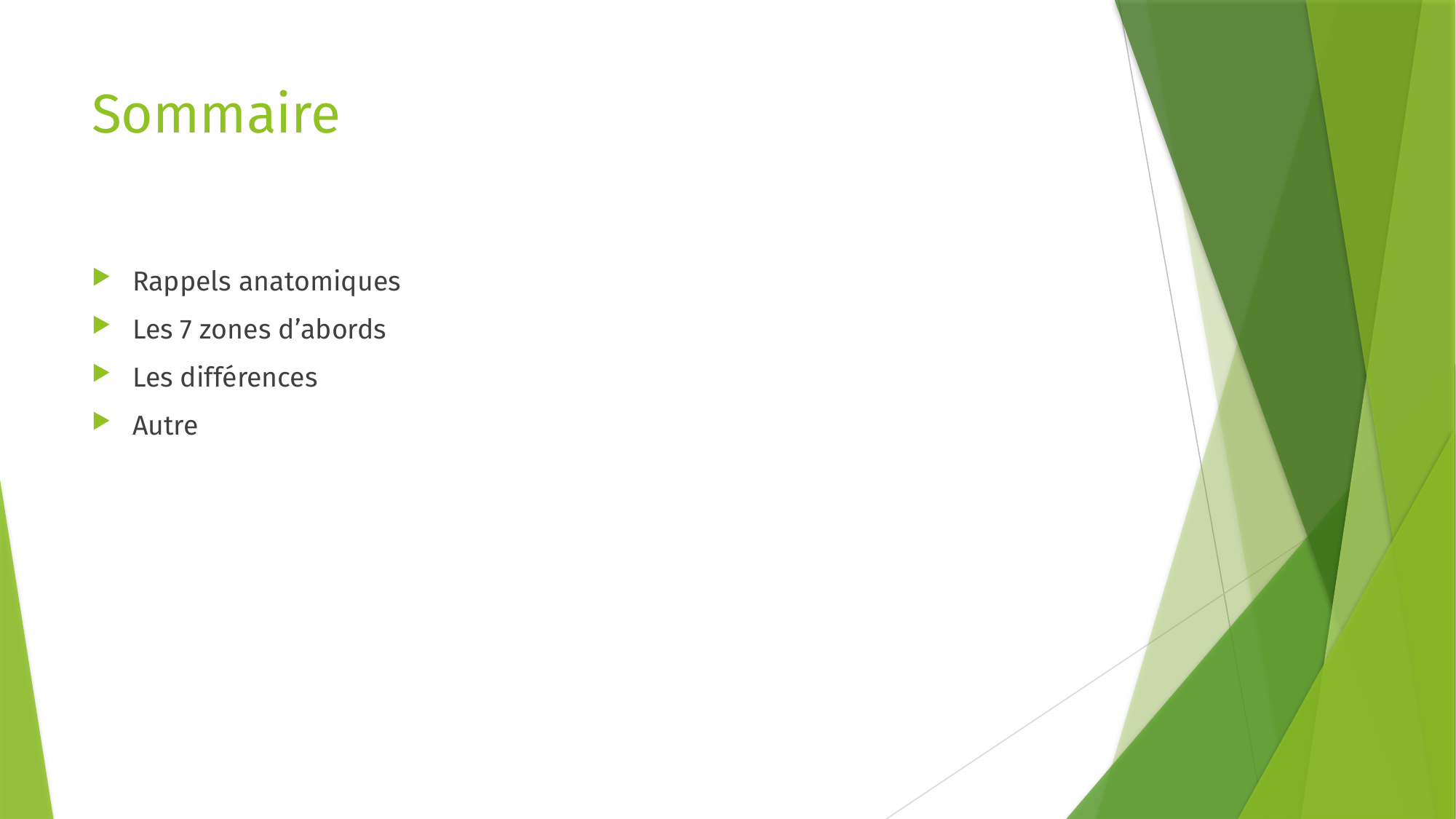

# Sommaire
Rappels anatomiques
Les 7 zones d’abords
Les différences
Autre